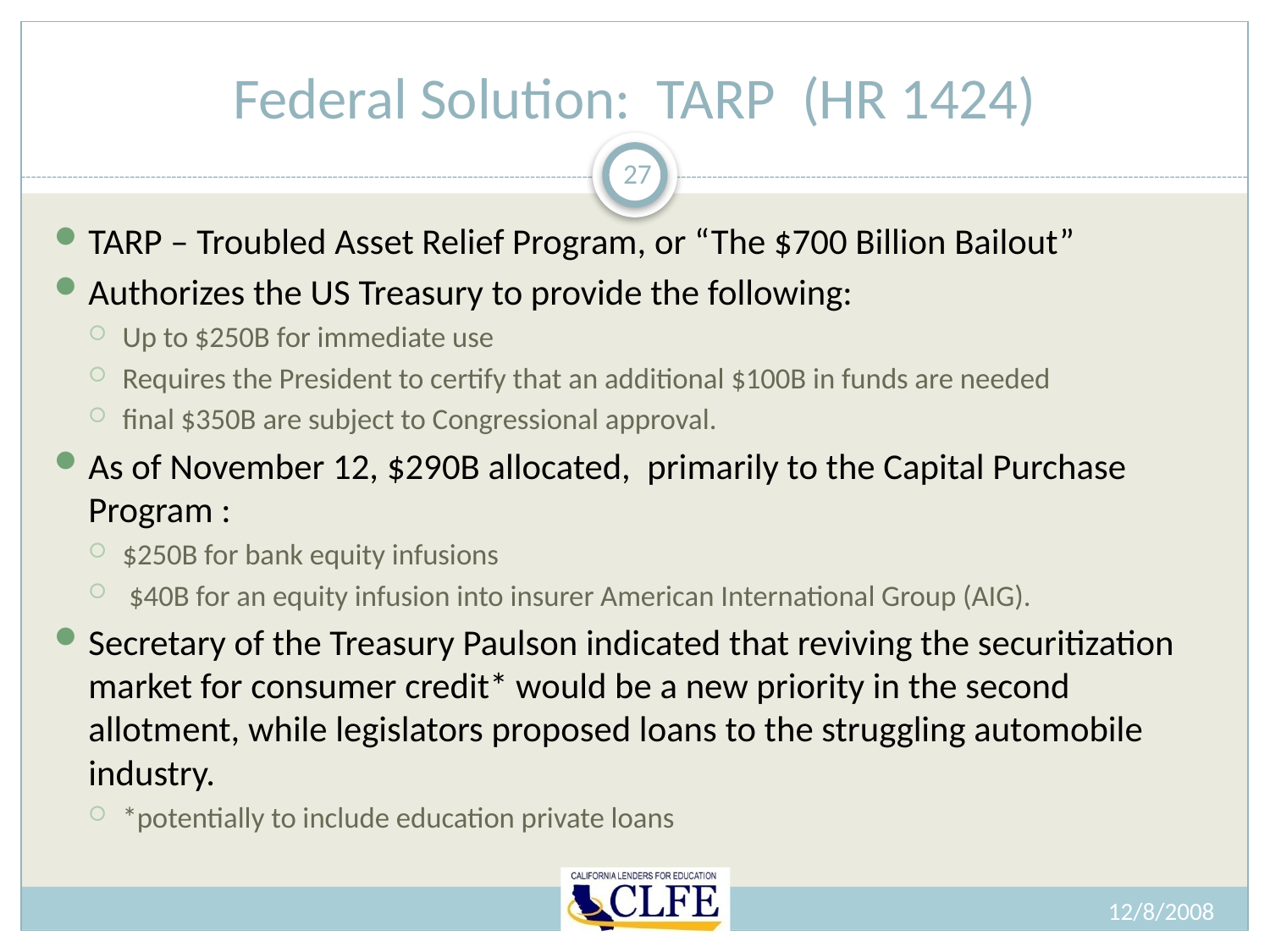

# Federal Solution:  TARP  (HR 1424)
27
TARP – Troubled Asset Relief Program, or “The $700 Billion Bailout”
Authorizes the US Treasury to provide the following:
Up to $250B for immediate use
Requires the President to certify that an additional $100B in funds are needed
final $350B are subject to Congressional approval.
As of November 12, $290B allocated,  primarily to the Capital Purchase Program :
$250B for bank equity infusions
 $40B for an equity infusion into insurer American International Group (AIG).
Secretary of the Treasury Paulson indicated that reviving the securitization market for consumer credit* would be a new priority in the second allotment, while legislators proposed loans to the struggling automobile industry.
*potentially to include education private loans
12/8/2008